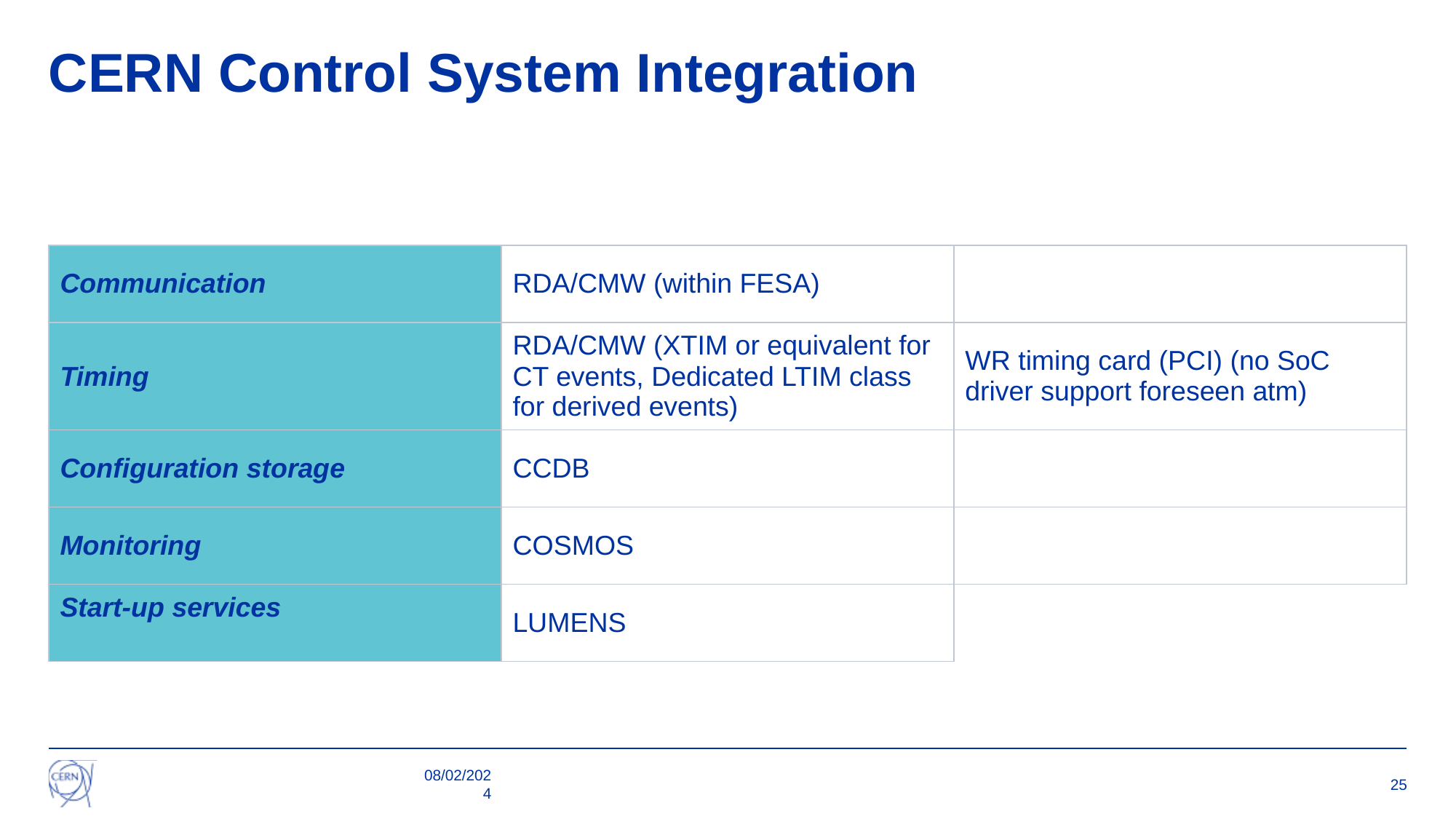

# CERN Control System Integration
| Communication | RDA/CMW (within FESA) |  |
| --- | --- | --- |
| Timing | RDA/CMW (XTIM or equivalent for CT events, Dedicated LTIM class for derived events) | WR timing card (PCI) (no SoC driver support foreseen atm) |
| Configuration storage | CCDB |  |
| Monitoring | COSMOS |  |
| Start-up services | LUMENS |  |
08/02/2024
25